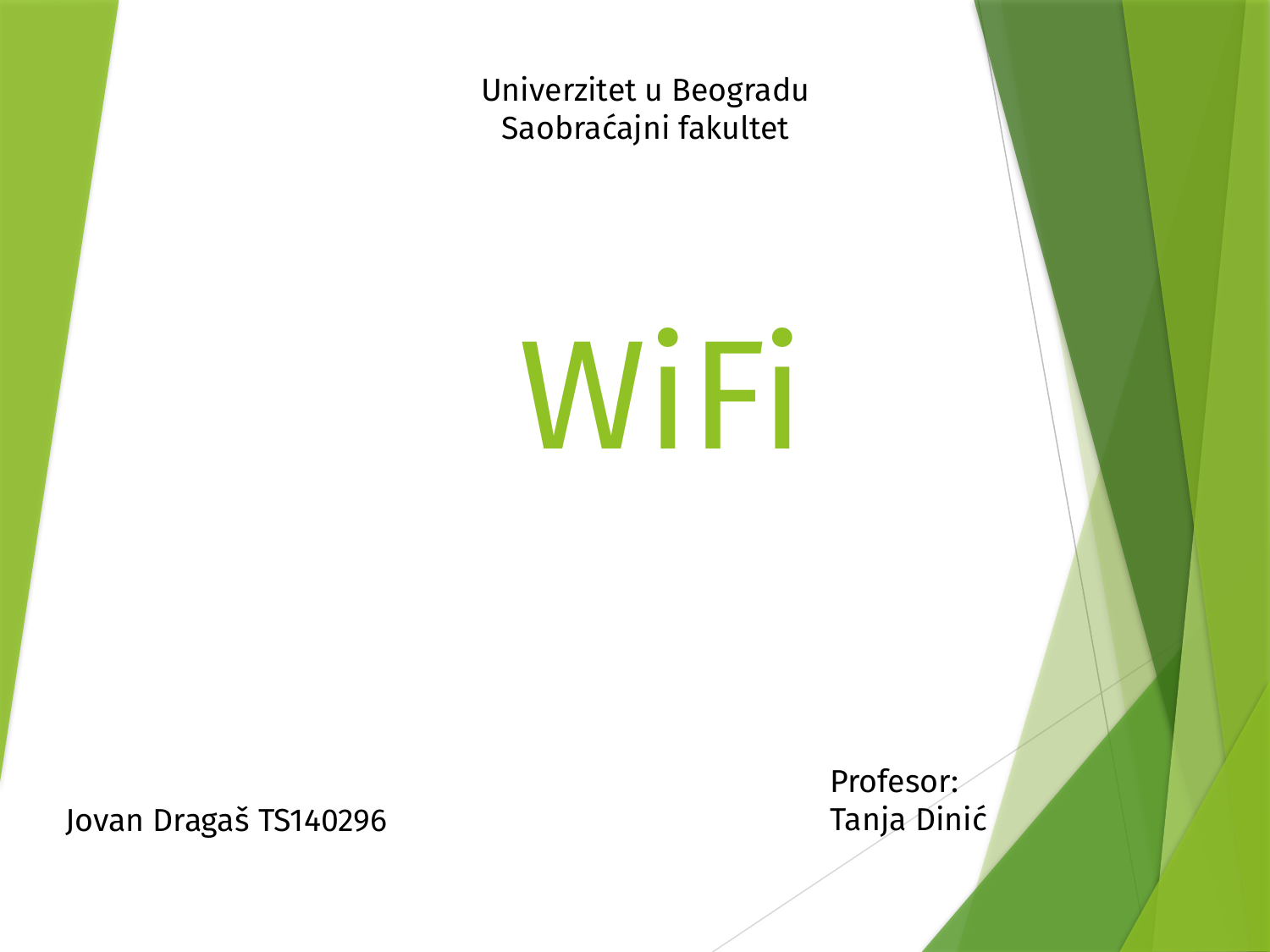

Univerzitet u Beogradu
Saobraćajni fakultet
# WiFi
Profesor:
Tanja Dinić
Jovan Dragaš TS140296